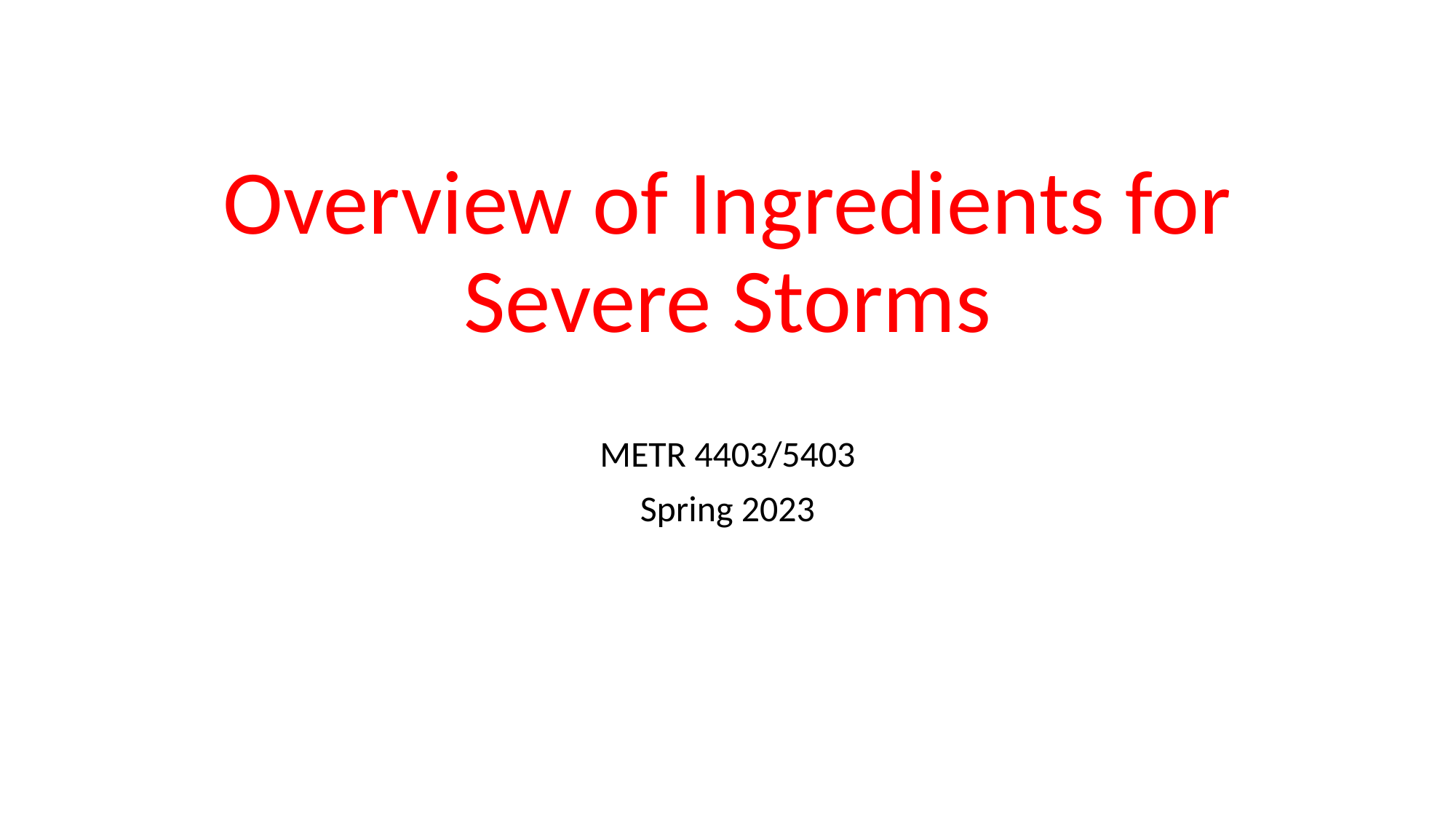

# Overview of Ingredients for Severe Storms
METR 4403/5403
Spring 2023